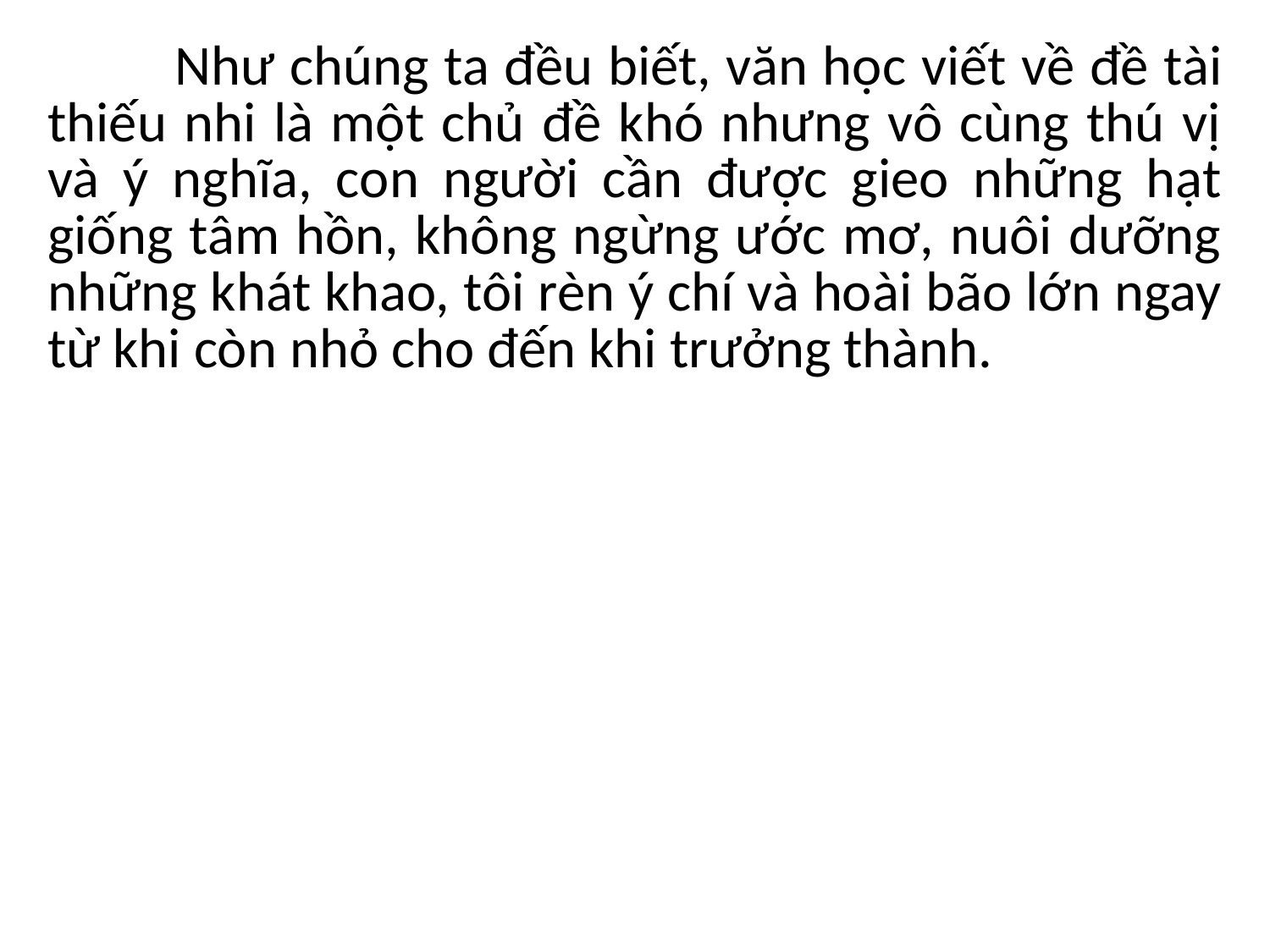

Như chúng ta đều biết, văn học viết về đề tài thiếu nhi là một chủ đề khó nhưng vô cùng thú vị và ý nghĩa, con người cần được gieo những hạt giống tâm hồn, không ngừng ước mơ, nuôi dưỡng những khát khao, tôi rèn ý chí và hoài bão lớn ngay từ khi còn nhỏ cho đến khi trưởng thành.